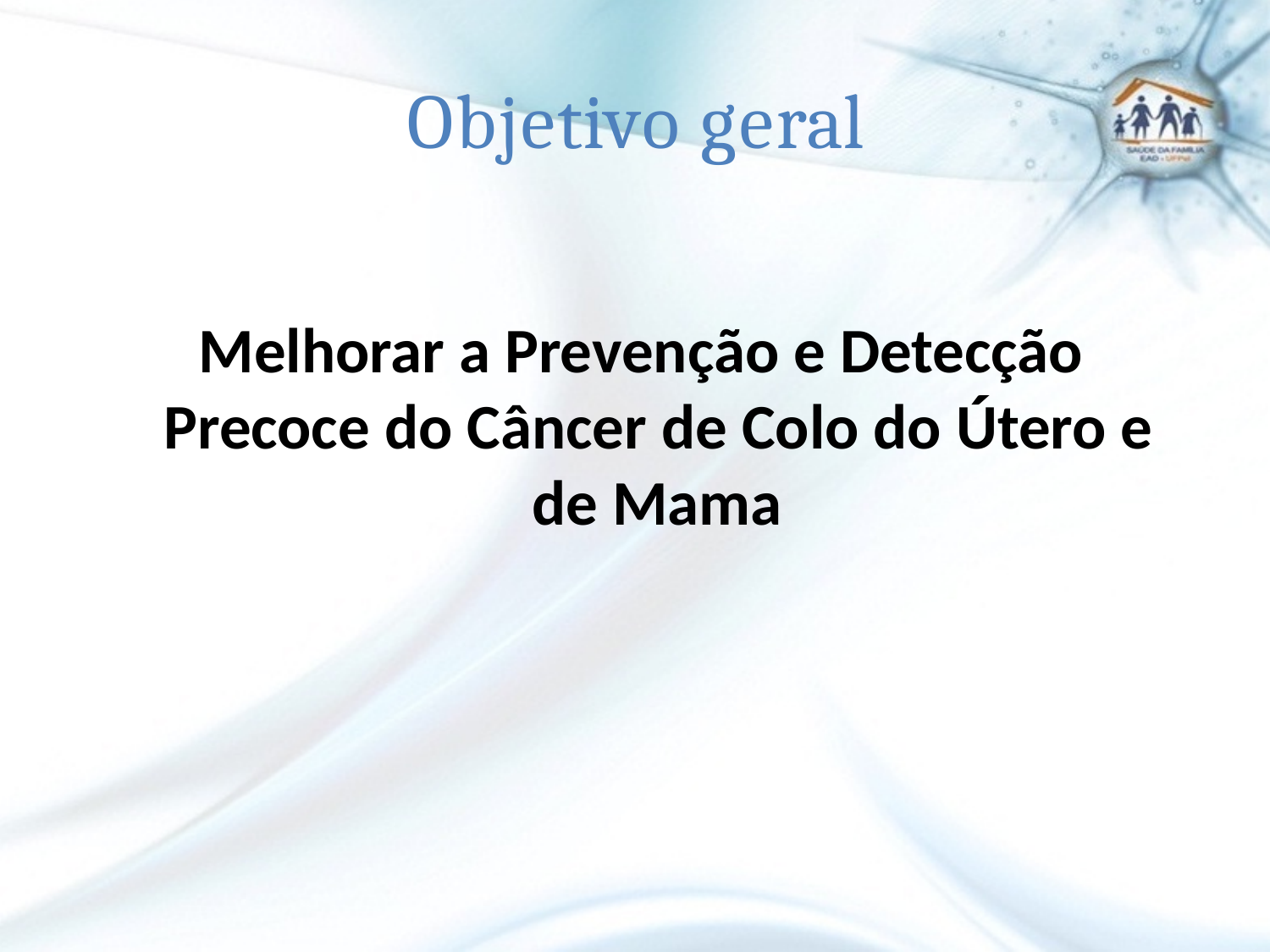

# Objetivo geral

 Melhorar a Prevenção e Detecção Precoce do Câncer de Colo do Útero e de Mama